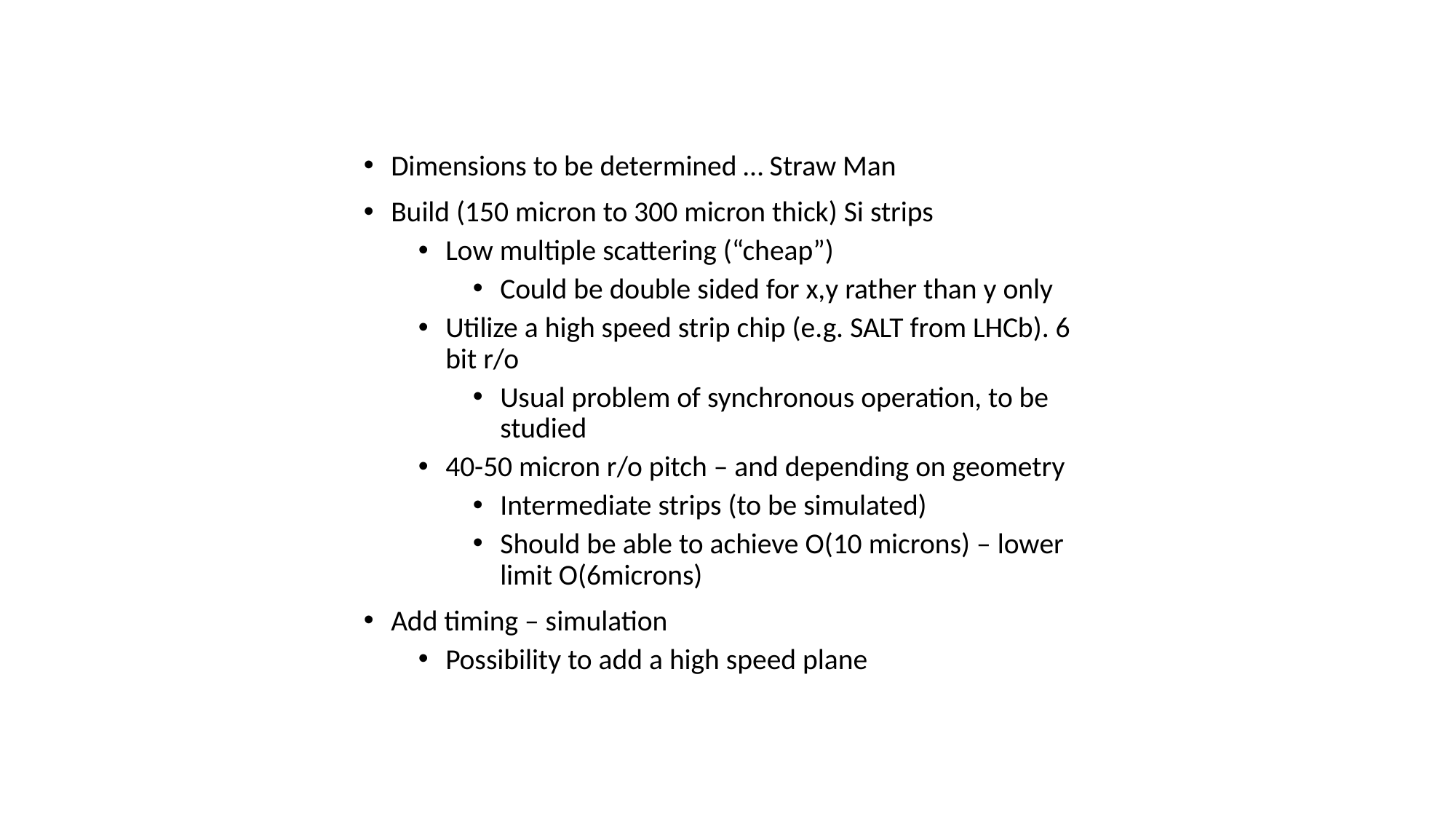

Dimensions to be determined … Straw Man
Build (150 micron to 300 micron thick) Si strips
Low multiple scattering (“cheap”)
Could be double sided for x,y rather than y only
Utilize a high speed strip chip (e.g. SALT from LHCb). 6 bit r/o
Usual problem of synchronous operation, to be studied
40-50 micron r/o pitch – and depending on geometry
Intermediate strips (to be simulated)
Should be able to achieve O(10 microns) – lower limit O(6microns)
Add timing – simulation
Possibility to add a high speed plane

# Possible Si Upgrade